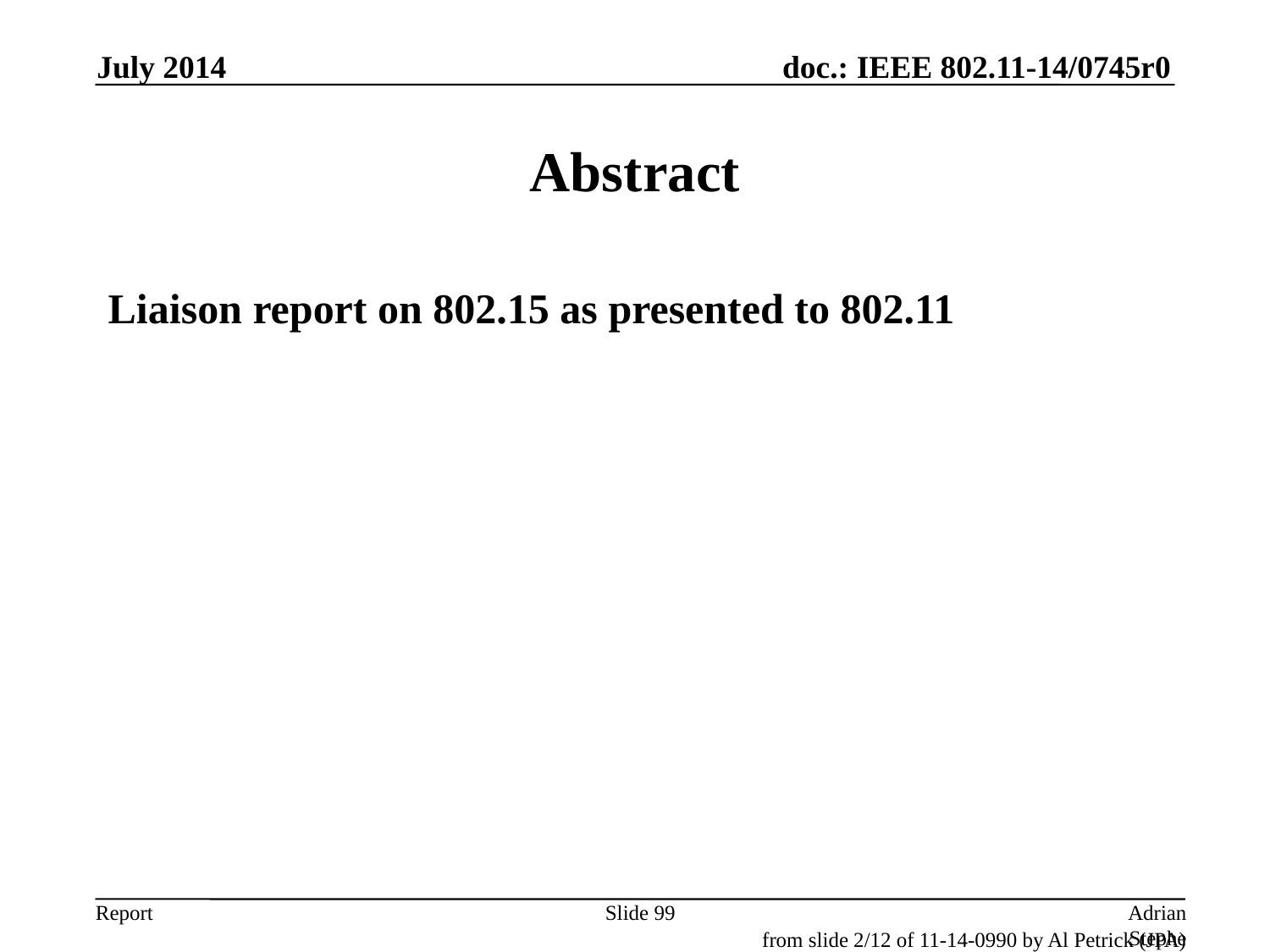

July 2014
# Abstract
Liaison report on 802.15 as presented to 802.11
Slide 99
Adrian Stephens, Intel Corporation
from slide 2/12 of 11-14-0990 by Al Petrick (JPA)